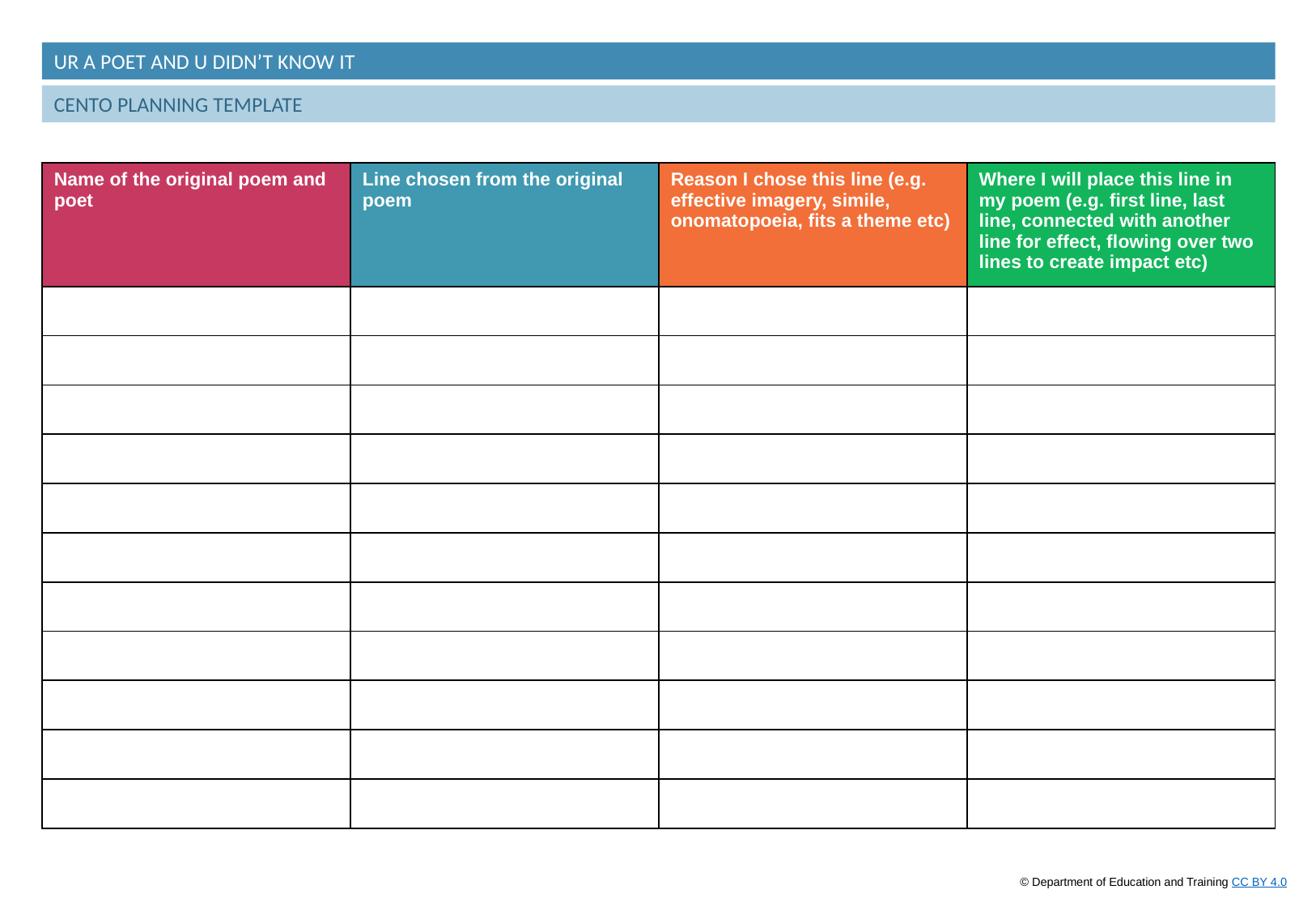

Ur a Poet and U Didn’t Know It
Cento Planning Template
| Name of the original poem and poet | Line chosen from the original poem | Reason I chose this line (e.g. effective imagery, simile, onomatopoeia, fits a theme etc) | Where I will place this line in my poem (e.g. first line, last line, connected with another line for effect, flowing over two lines to create impact etc) |
| --- | --- | --- | --- |
|  |  |  |  |
|  |  |  |  |
|  |  |  |  |
|  |  |  |  |
|  |  |  |  |
|  |  |  |  |
|  |  |  |  |
|  |  |  |  |
|  |  |  |  |
|  |  |  |  |
|  |  |  |  |
© Department of Education and Training CC BY 4.0